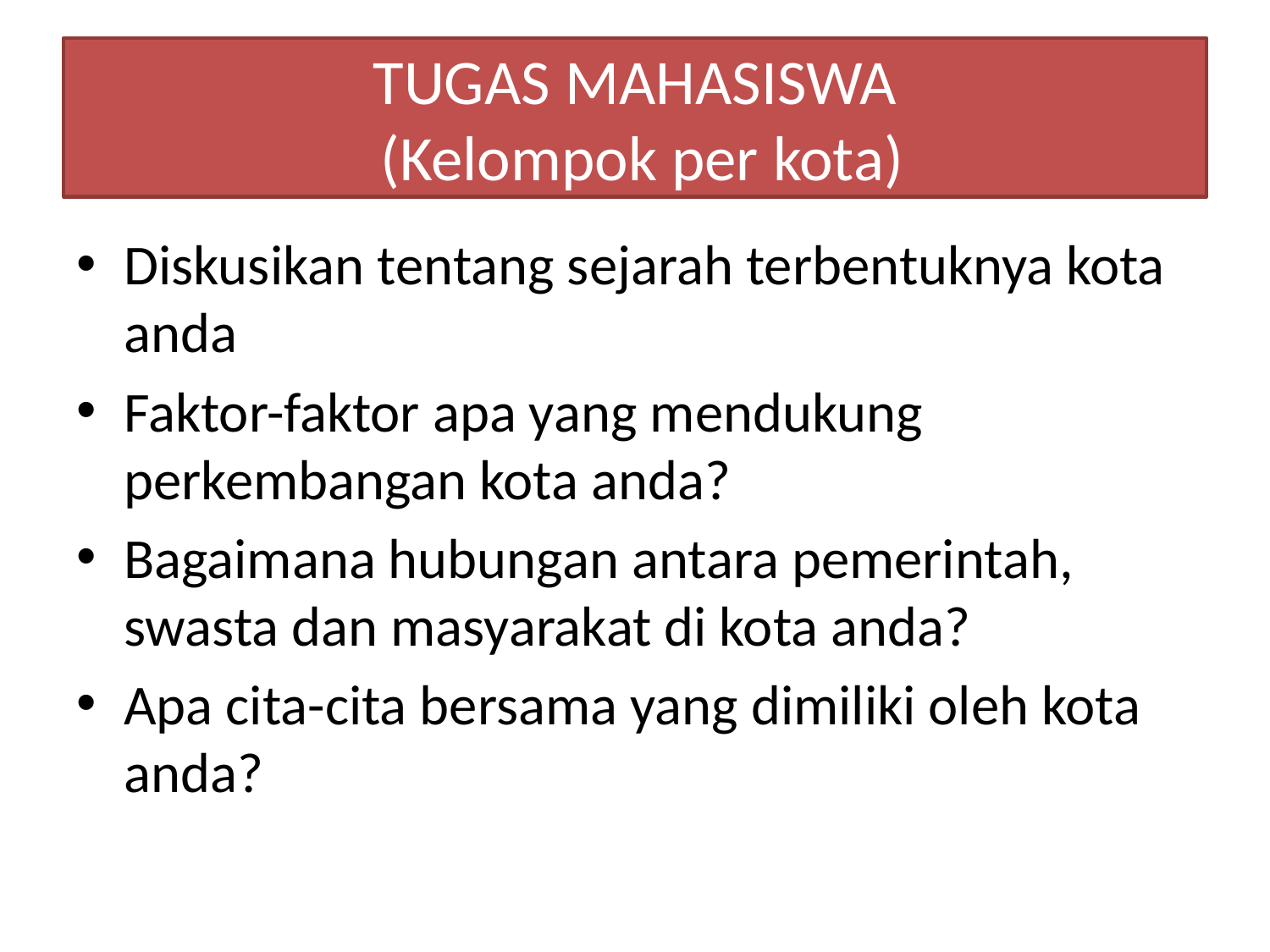

# TUGAS MAHASISWA (Kelompok per kota)
Diskusikan tentang sejarah terbentuknya kota anda
Faktor-faktor apa yang mendukung perkembangan kota anda?
Bagaimana hubungan antara pemerintah, swasta dan masyarakat di kota anda?
Apa cita-cita bersama yang dimiliki oleh kota anda?